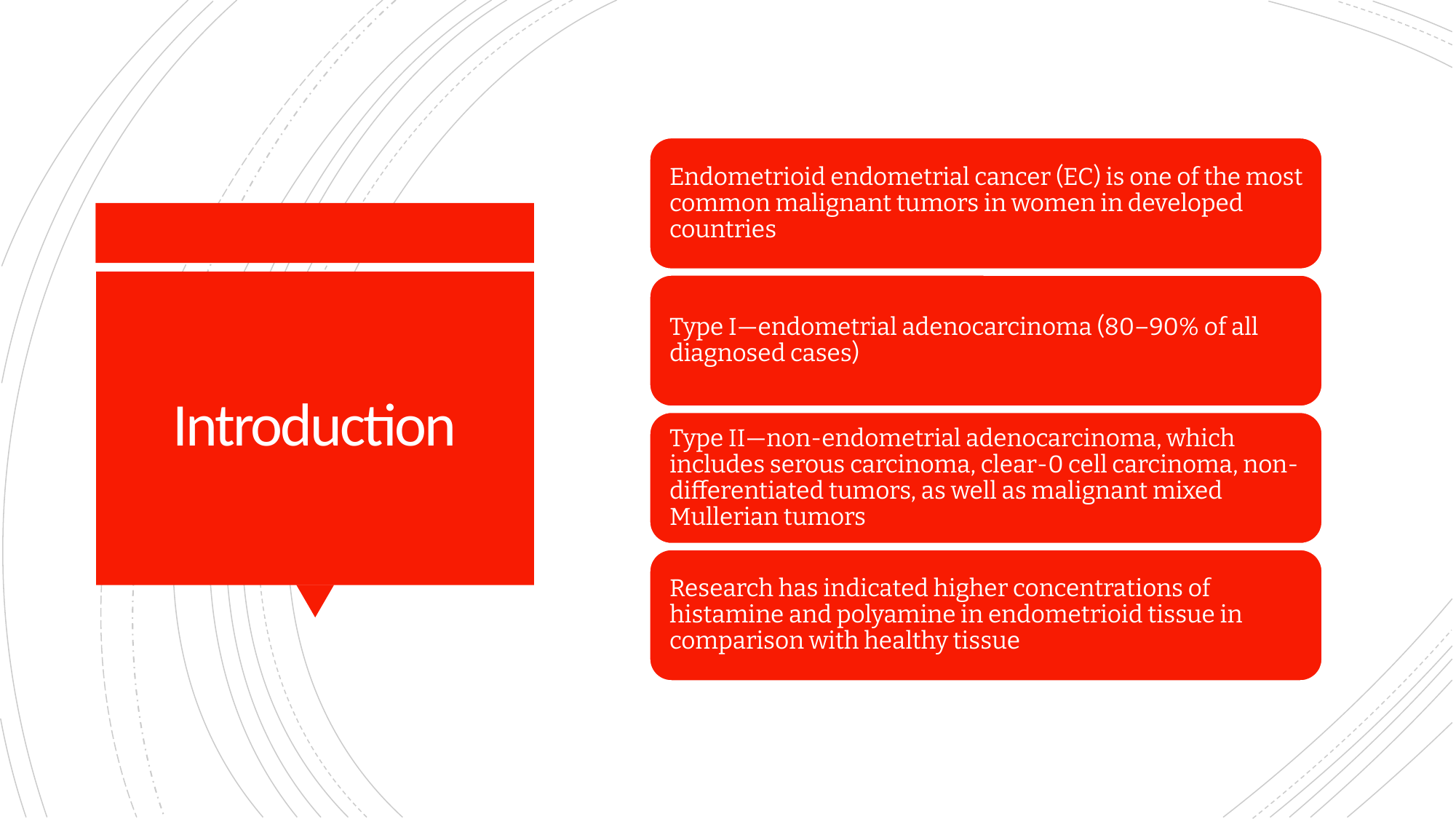

Endometrioid endometrial cancer (EC) is one of the most common malignant tumors in women in developed countries
Type I—endometrial adenocarcinoma (80–90% of all diagnosed cases)
Type II—non-endometrial adenocarcinoma, which includes serous carcinoma, clear-0 cell carcinoma, non-differentiated tumors, as well as malignant mixed Mullerian tumors
Research has indicated higher concentrations of histamine and polyamine in endometrioid tissue in comparison with healthy tissue
# Introduction